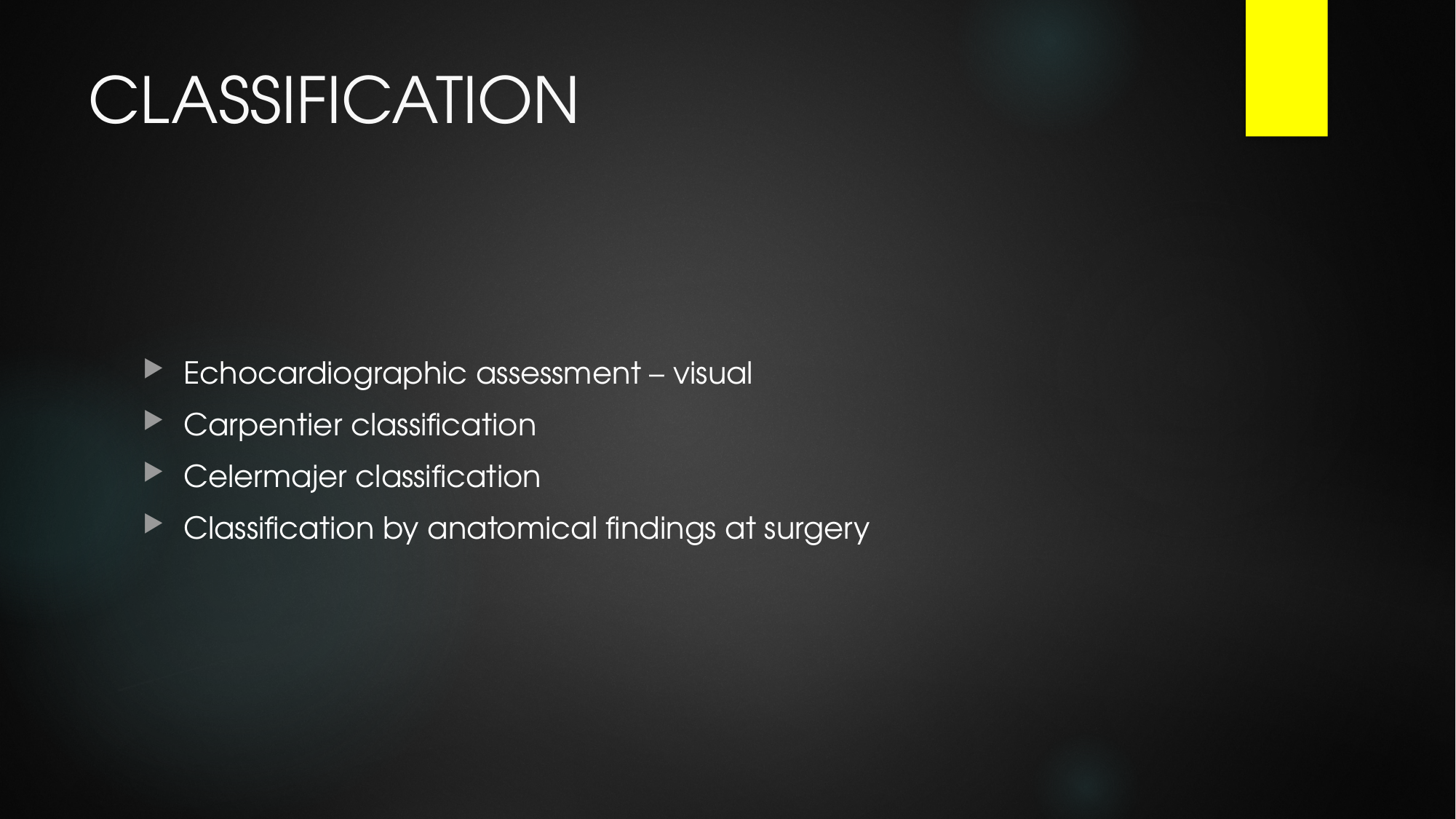

# CLASSIFICATION

Echocardiographic assessment – visual
Carpentier classification
Celermajer classification
Classification by anatomical findings at surgery